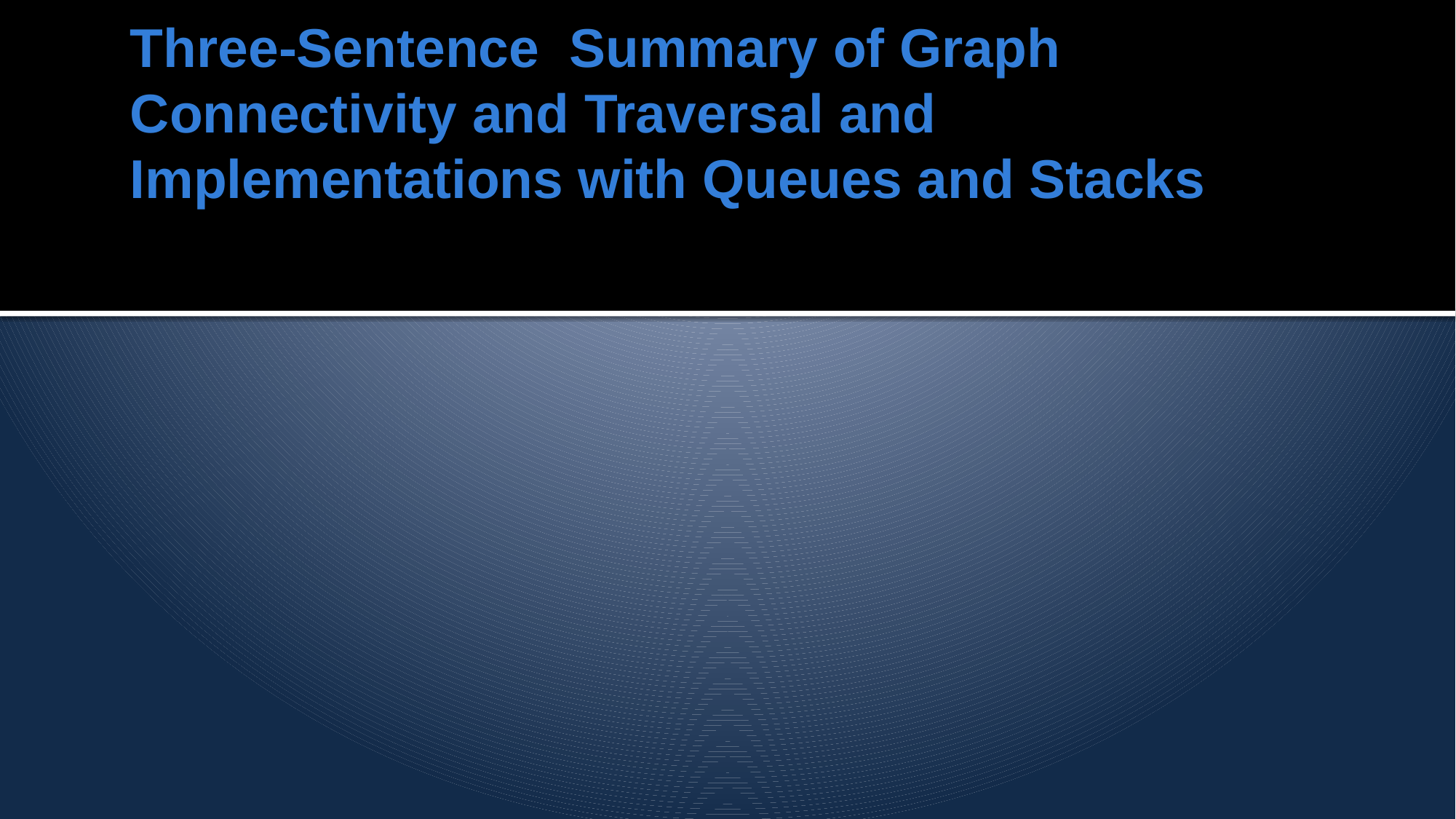

# Three-Sentence  Summary of Graph Connectivity and Traversal and Implementations with Queues and Stacks